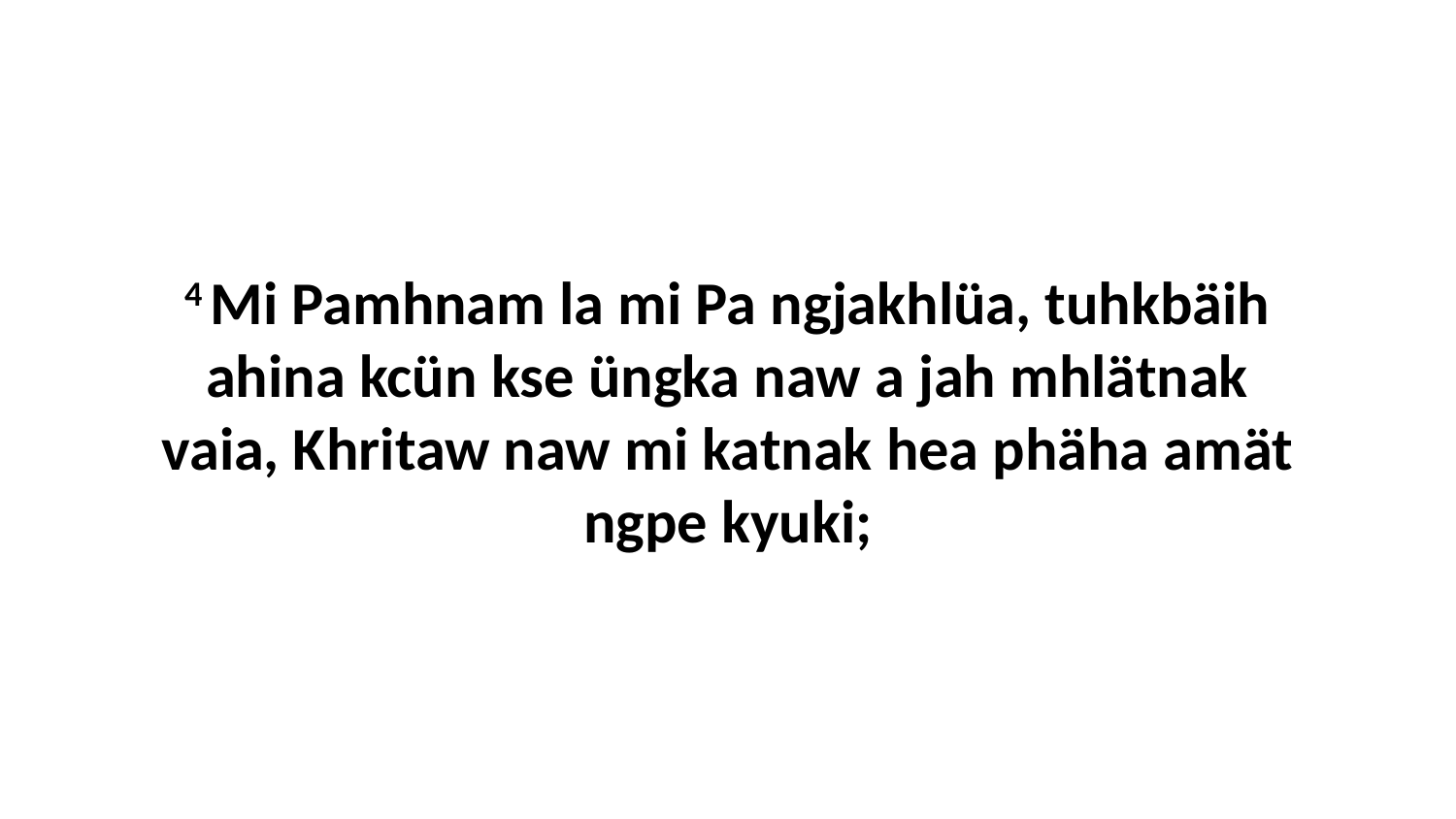

4 Mi Pamhnam la mi Pa ngjakhlüa, tuhkbäih ahina kcün kse üngka naw a jah mhlätnak vaia, Khritaw naw mi katnak hea phäha amät ngpe kyuki;